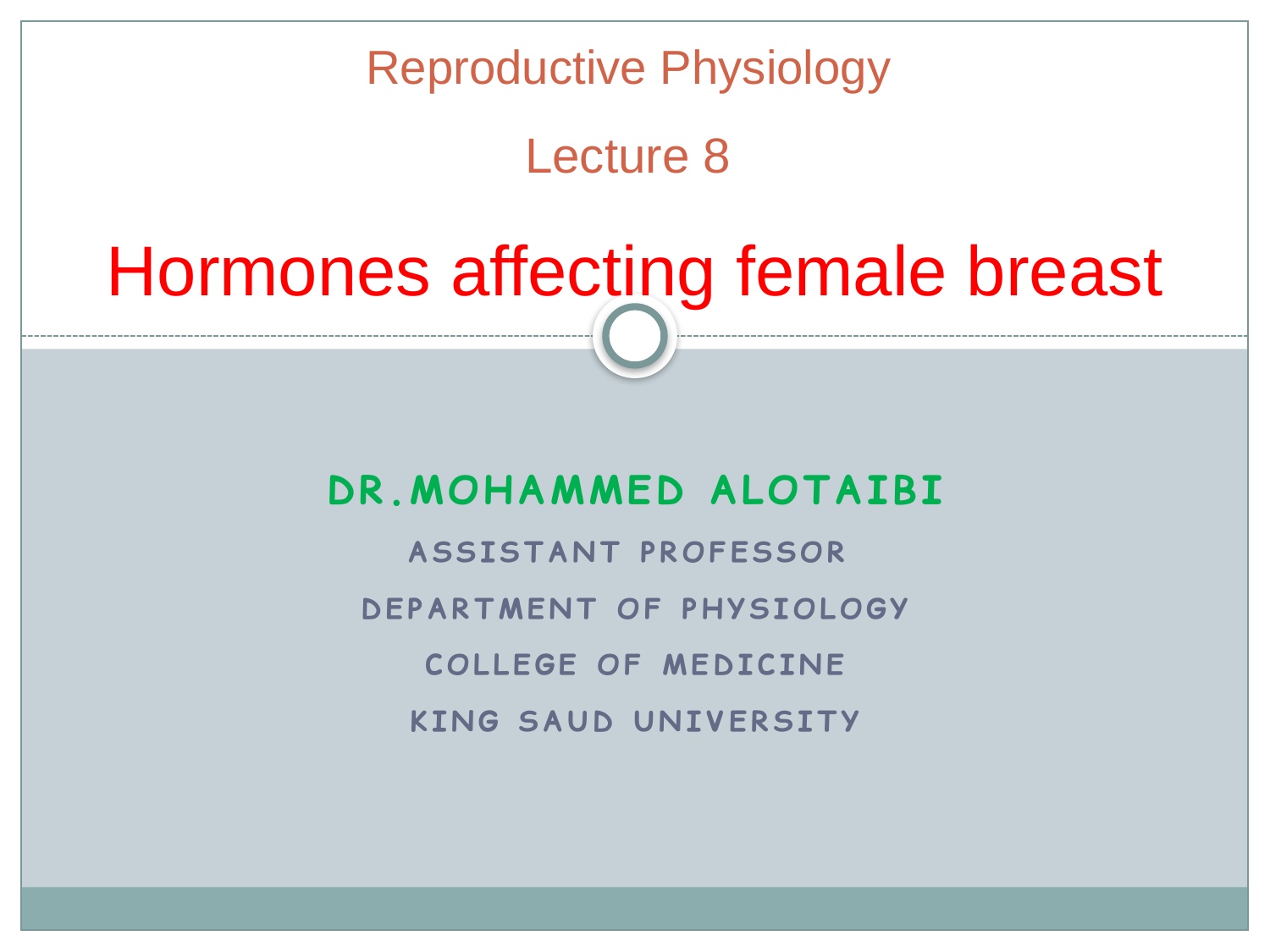

# Reproductive Physiology Lecture 8 Hormones affecting female breast
Dr.Mohammed Alotaibi
Assistant Professor
dEpartment of Physiology
College of Medicine
King Saud University